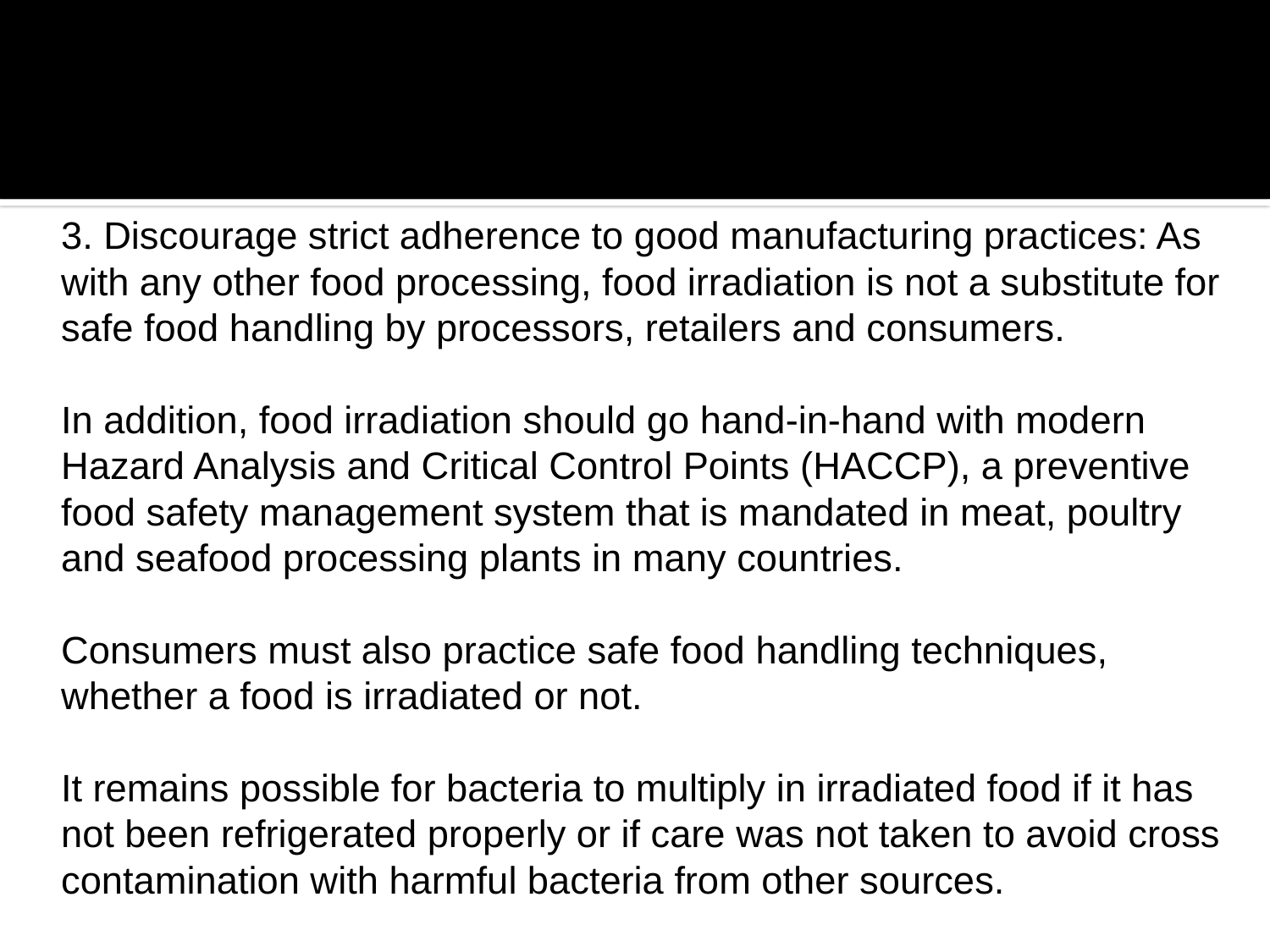

3. Discourage strict adherence to good manufacturing practices: As with any other food processing, food irradiation is not a substitute for safe food handling by processors, retailers and consumers.

	In addition, food irradiation should go hand-in-hand with modern Hazard Analysis and Critical Control Points (HACCP), a preventive food safety management system that is mandated in meat, poultry and seafood processing plants in many countries.

	Consumers must also practice safe food handling techniques, whether a food is irradiated or not.

	It remains possible for bacteria to multiply in irradiated food if it has not been refrigerated properly or if care was not taken to avoid cross contamination with harmful bacteria from other sources.